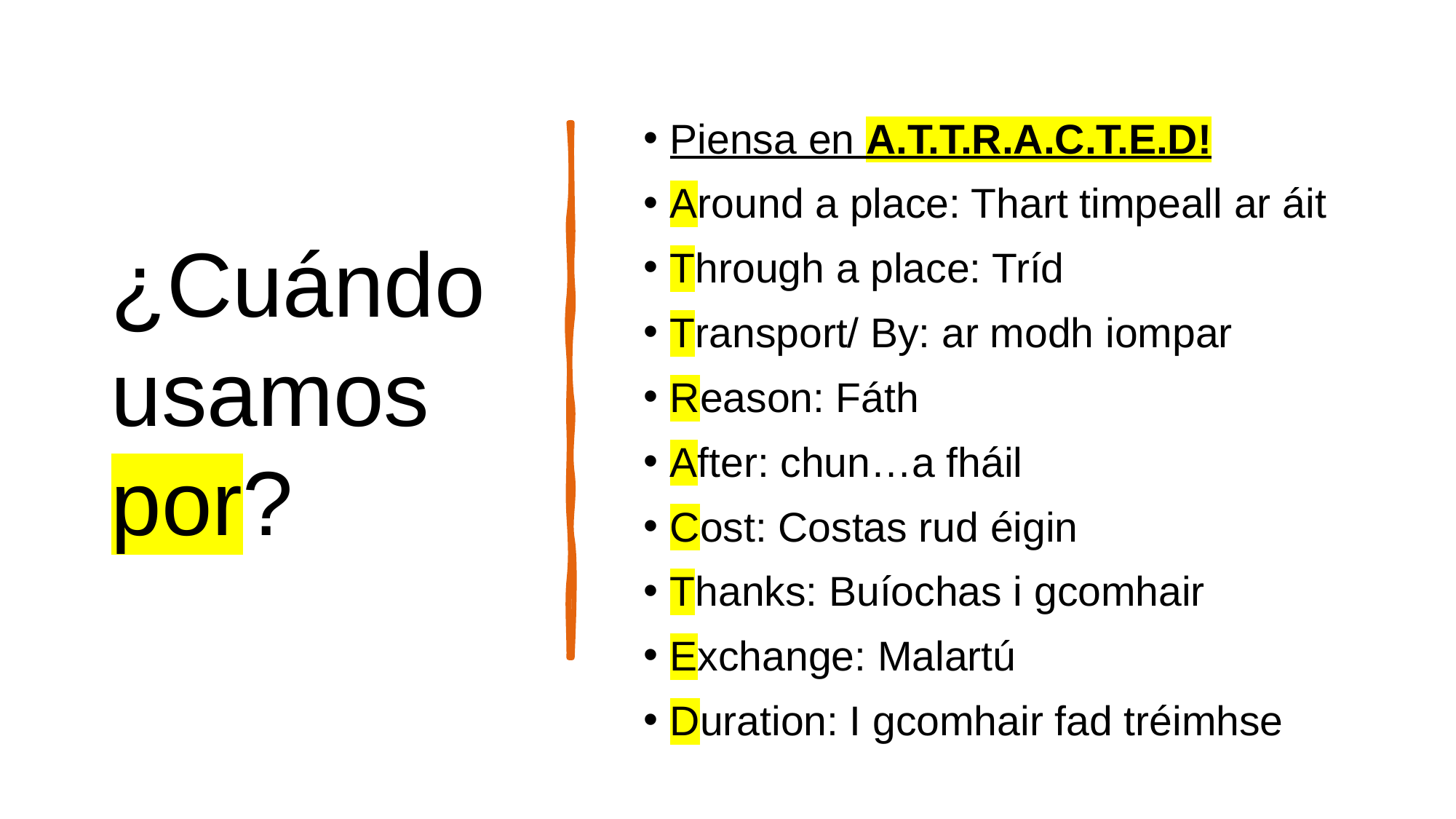

# ¿Cuándo usamos por?
Piensa en A.T.T.R.A.C.T.E.D!
Around a place: Thart timpeall ar áit​
Through a place: Tríd
Transport/ By​: ar modh iompar
Reason​: Fáth
After: chun…a fháil
Cost​: Costas rud éigin
Thanks​: Buíochas i gcomhair
Exchange​: Malartú
Duration: I gcomhair fad tréimhse